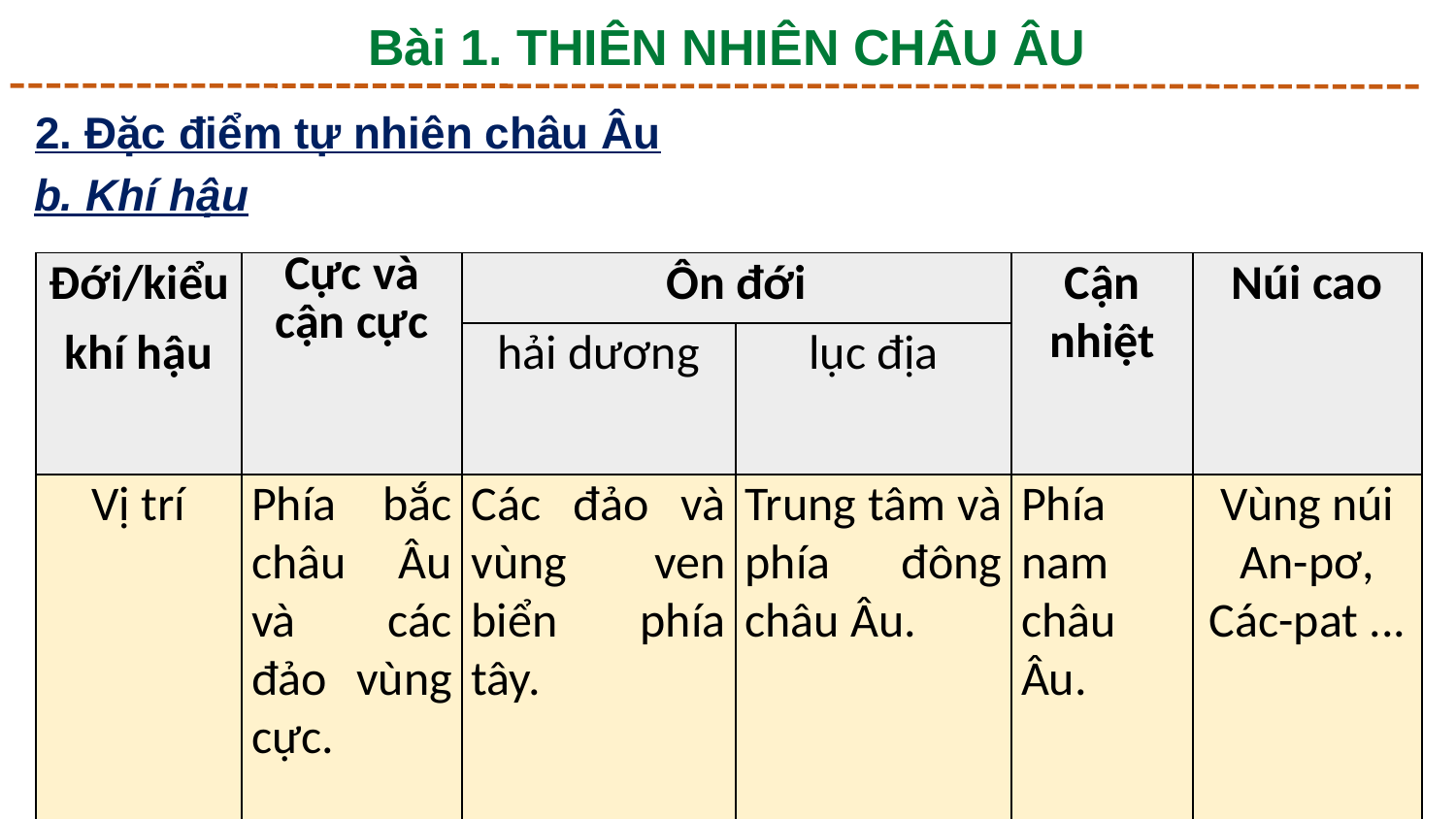

Bài 1. THIÊN NHIÊN CHÂU ÂU
2. Đặc điểm tự nhiên châu Âu
b. Khí hậu
| Đới/kiểu khí hậu | Cực và cận cực | Ôn đới |  | Cận nhiệt | Núi cao |
| --- | --- | --- | --- | --- | --- |
|  |  | hải dương | lục địa |  |  |
| Vị trí | Phía bắc châu Âu và các đảo vùng cực. | Các đảo và vùng ven biển phía tây. | Trung tâm và phía đông châu Âu. | Phía nam châu Âu. | Vùng núi An-pơ, Các-pat ... |